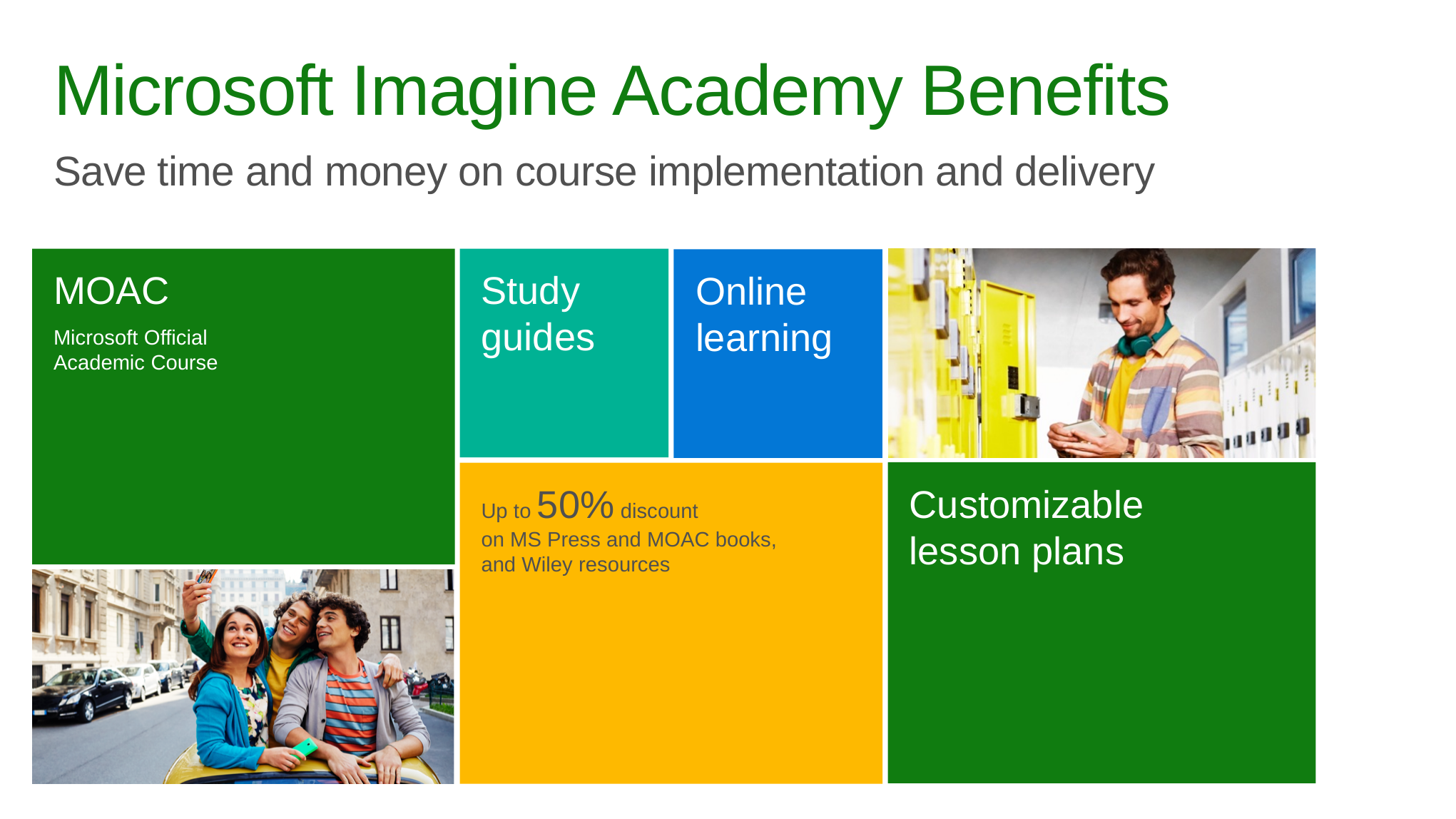

# Microsoft Imagine Academy Benefits
Save time and money on course implementation and delivery

MOAC
Microsoft Official
Academic Course
Study guides

Online learning
Customizable
lesson plans
Up to 50% discount
on MS Press and MOAC books,
and Wiley resources